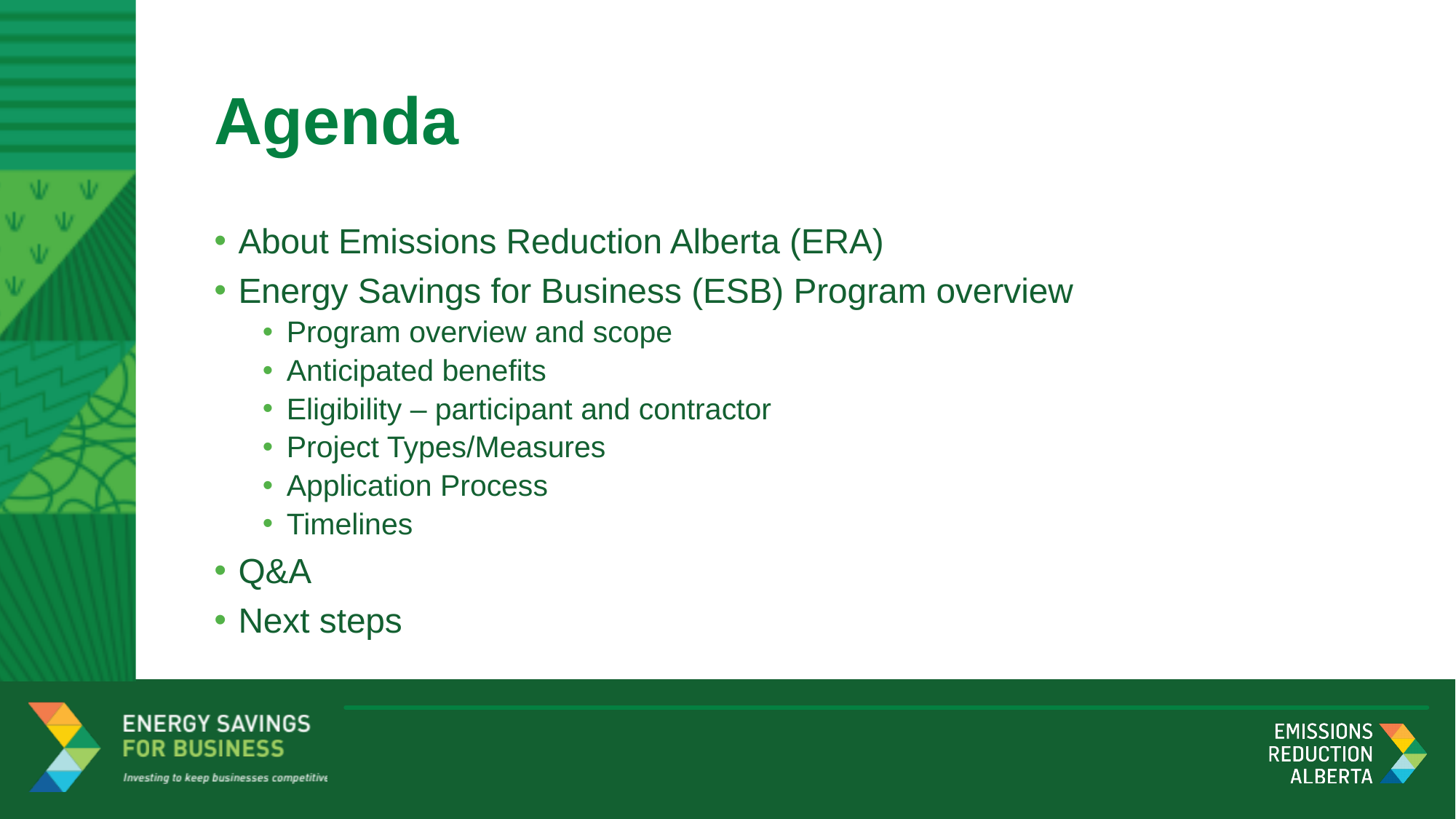

# Agenda
About Emissions Reduction Alberta (ERA)
Energy Savings for Business (ESB) Program overview
Program overview and scope
Anticipated benefits
Eligibility – participant and contractor
Project Types/Measures
Application Process
Timelines
Q&A
Next steps